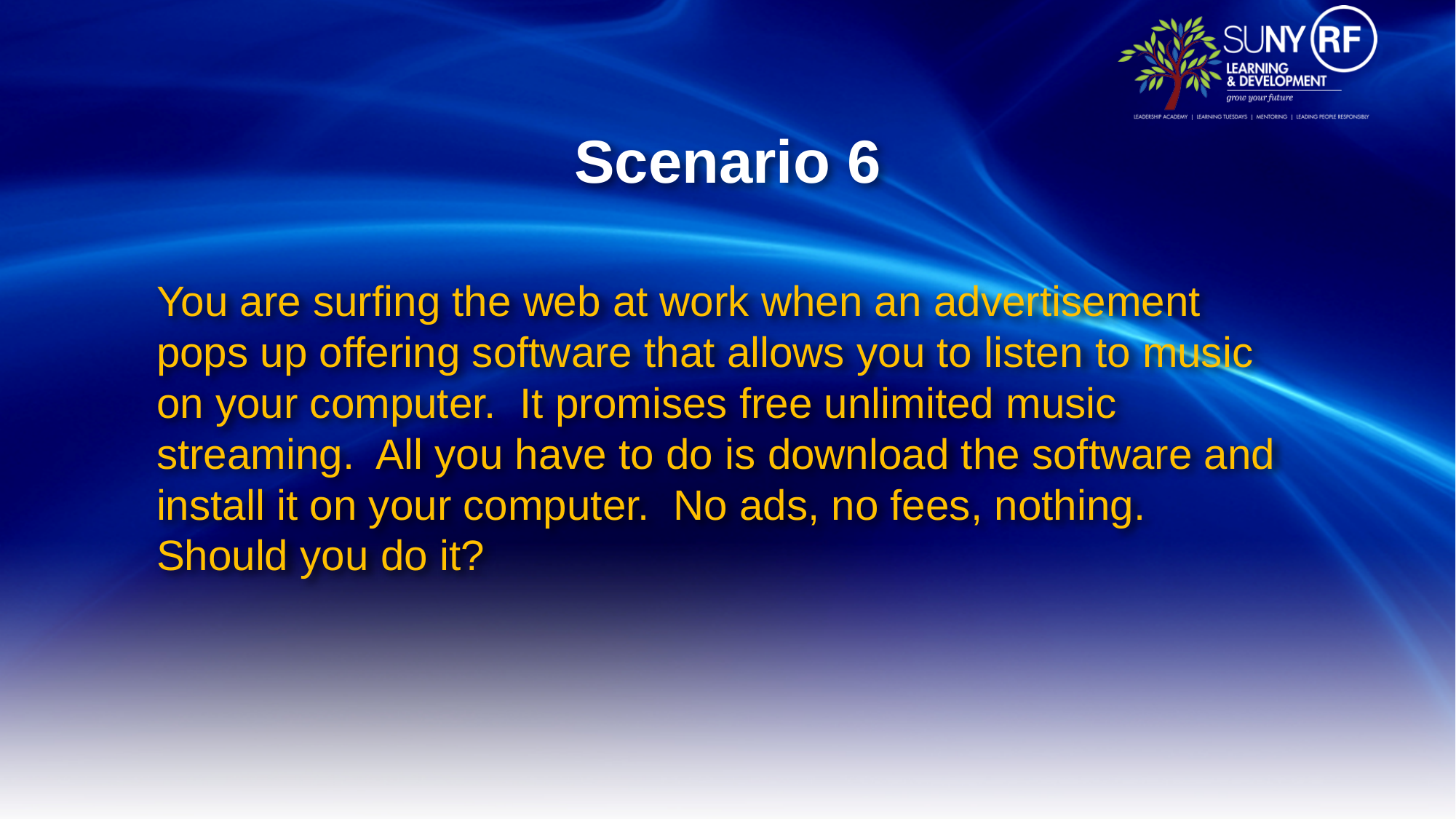

# Scenario 6
You are surfing the web at work when an advertisement pops up offering software that allows you to listen to music on your computer.  It promises free unlimited music streaming.  All you have to do is download the software and install it on your computer.  No ads, no fees, nothing.  Should you do it?